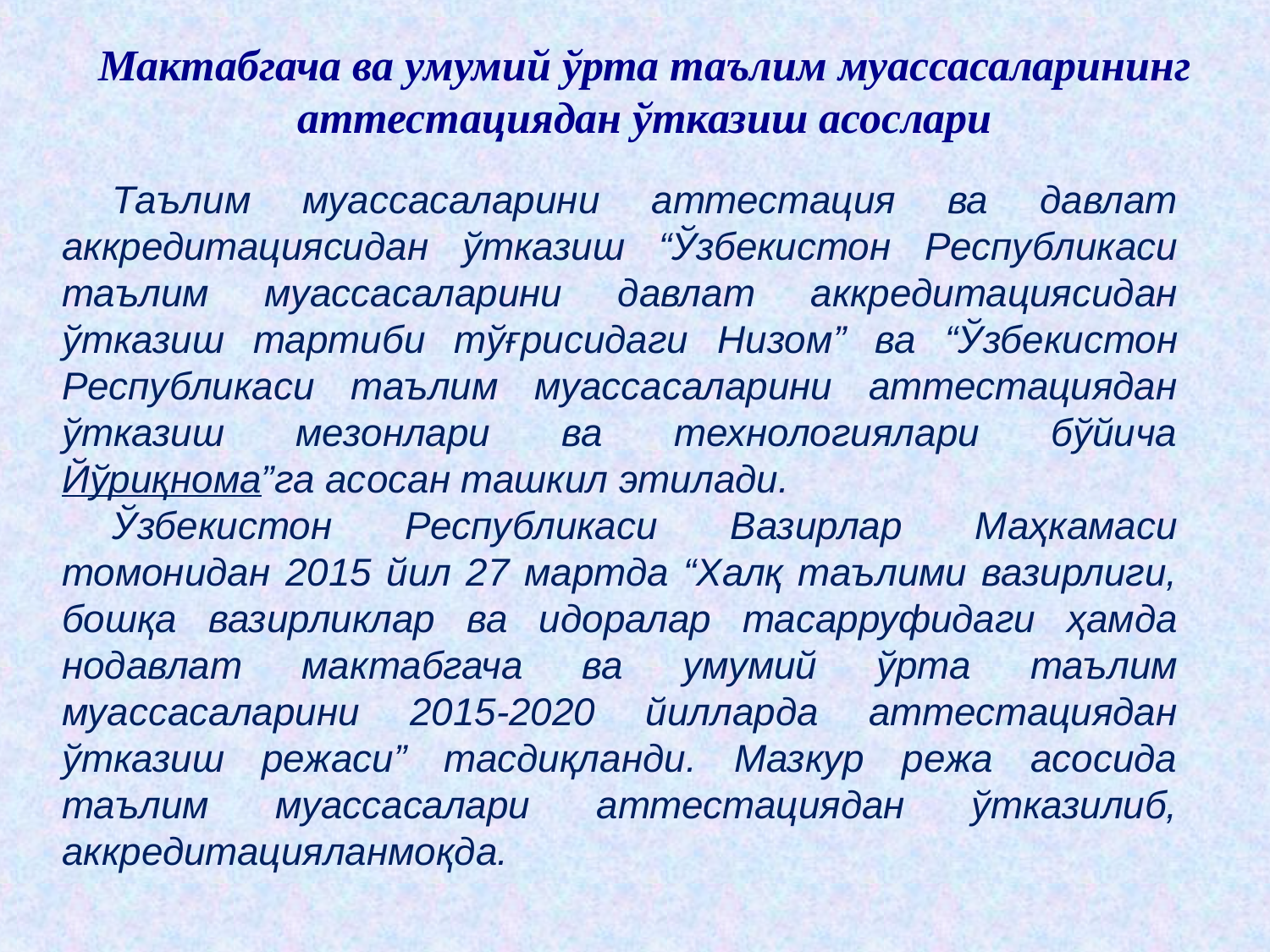

Мактабгача ва умумий ўрта таълим муассасаларининг аттестациядан ўтказиш асослари
Таълим муассасаларини аттестация ва давлат аккредитациясидан ўтказиш “Ўзбекистон Республикаси таълим муассасаларини давлат аккредитациясидан ўтказиш тартиби тўғрисидаги Низом” ва “Ўзбекистон Республикаси таълим муассасаларини аттестациядан ўтказиш мезонлари ва технологиялари бўйича Йўриқнома”га асосан ташкил этилади.
Ўзбекистон Республикаси Вазирлар Маҳкамаси томонидан 2015 йил 27 мартда “Халқ таълими вазирлиги, бошқа вазирликлар ва идоралар тасарруфидаги ҳамда нодавлат мактабгача ва умумий ўрта таълим муассасаларини 2015-2020 йилларда аттестациядан ўтказиш режаси” тасдиқланди. Мазкур режа асосида таълим муассасалари аттестациядан ўтказилиб, аккредитацияланмоқда.